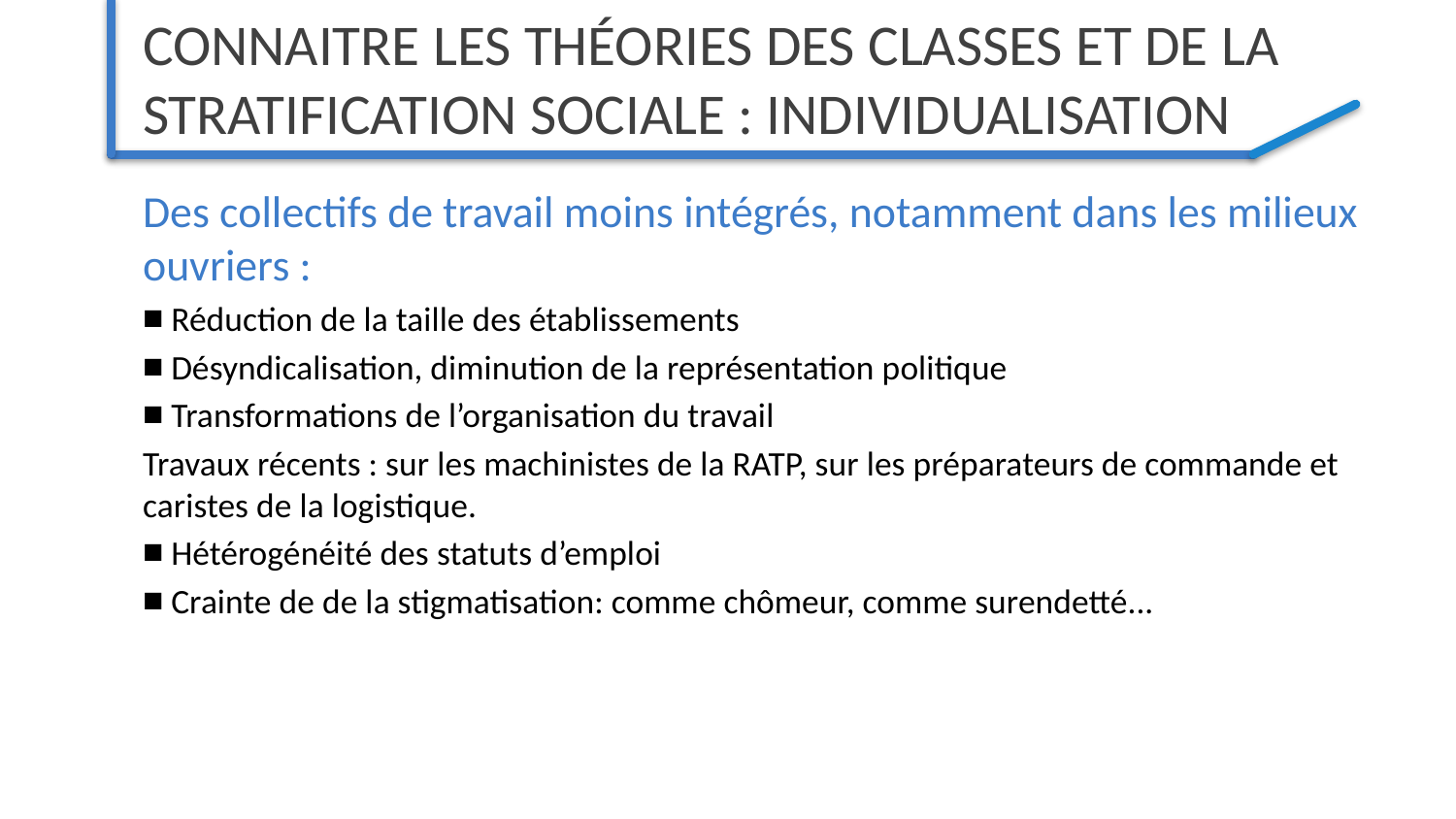

# Connaitre les théories des classes et de la stratification sociale : individualisation
Des collectifs de travail moins intégrés, notamment dans les milieux ouvriers :
Réduction de la taille des établissements
Désyndicalisation, diminution de la représentation politique
Transformations de l’organisation du travail
Travaux récents : sur les machinistes de la RATP, sur les préparateurs de commande et caristes de la logistique.
Hétérogénéité des statuts d’emploi
Crainte de de la stigmatisation: comme chômeur, comme surendetté...